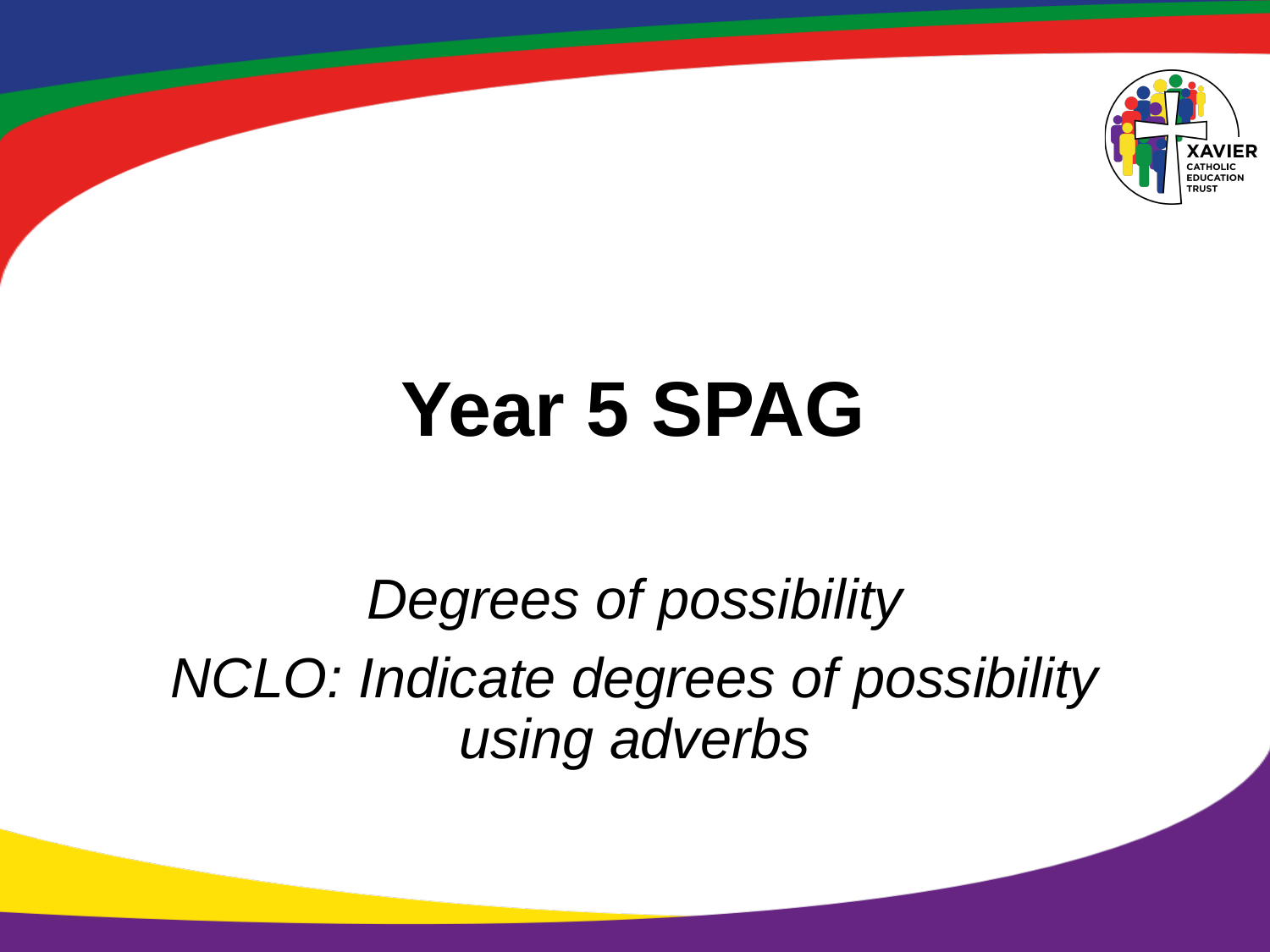

# Year 5 SPAG
Degrees of possibility
NCLO: Indicate degrees of possibility using adverbs